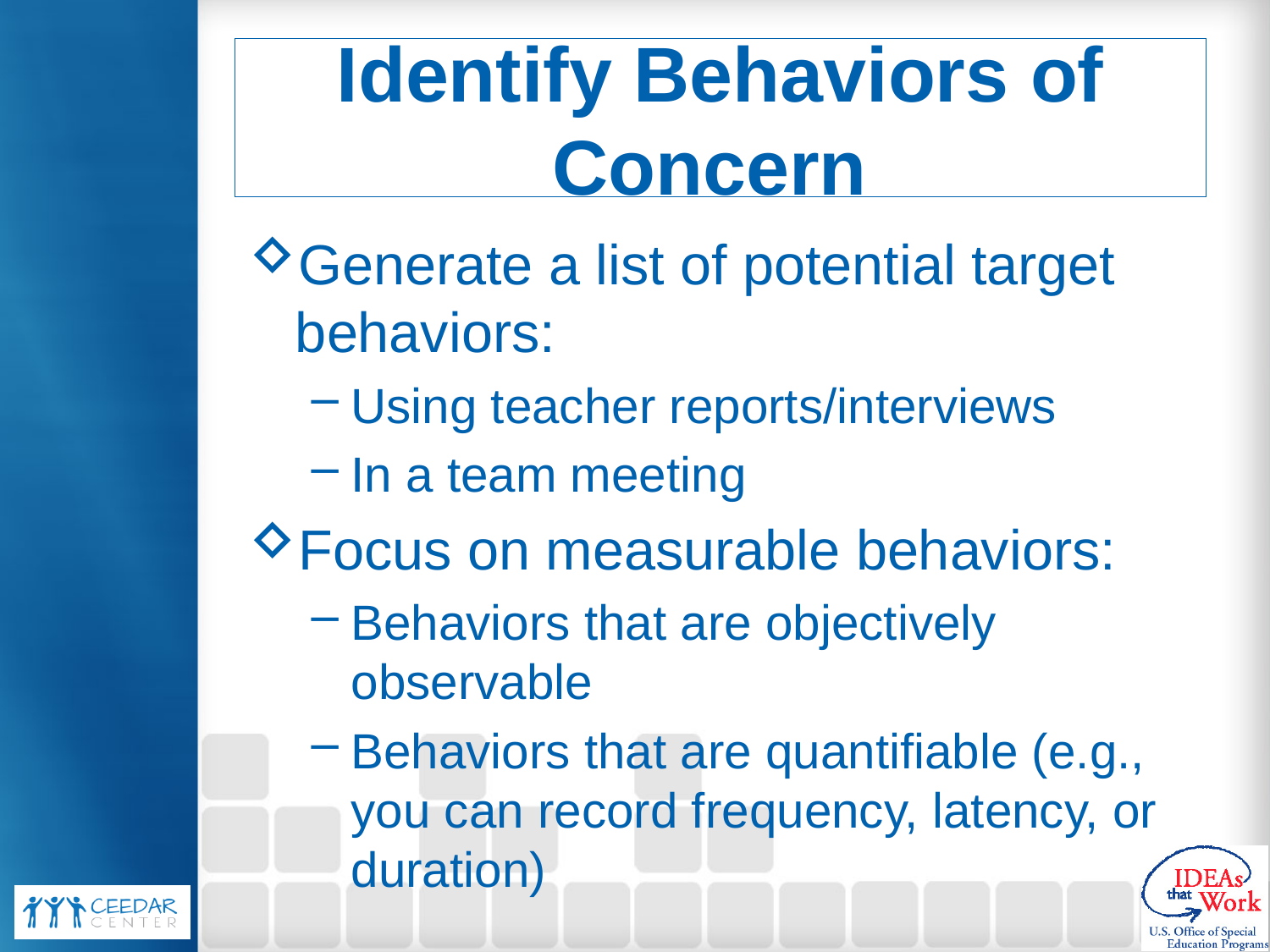

# Identify Behaviors of Concern
Generate a list of potential target behaviors:
Using teacher reports/interviews
In a team meeting
Focus on measurable behaviors:
Behaviors that are objectively observable
Behaviors that are quantifiable (e.g., you can record frequency, latency, or duration)